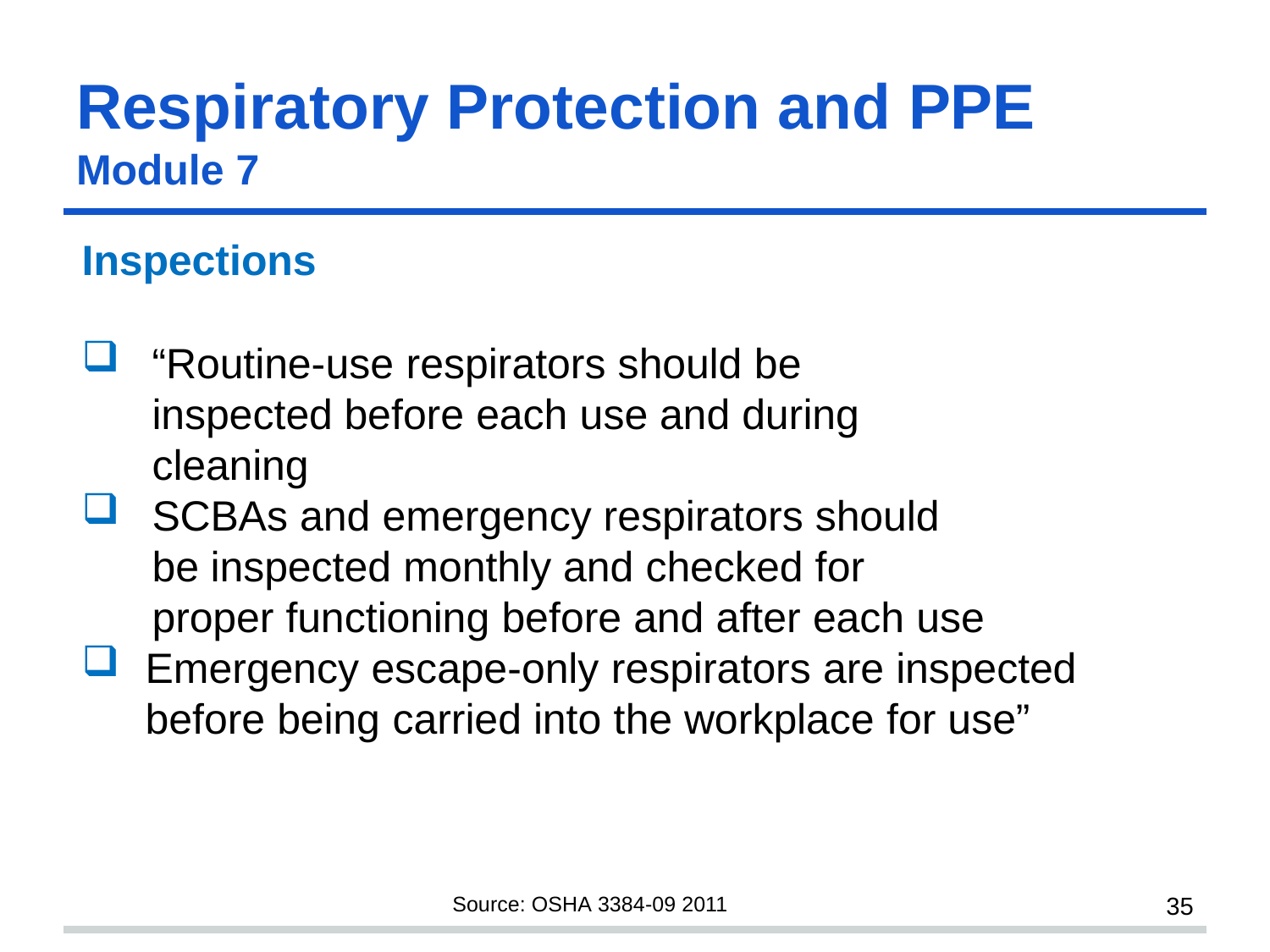

# Respiratory Protection and PPE
Module 7

Inspections

“Routine-use respirators should be inspected before each use and during cleaning
SCBAs and emergency respirators should be inspected monthly and checked for proper functioning before and after each use
Emergency escape-only respirators are inspected before being carried into the workplace for use”
Source: OSHA 3384-09 2011
35